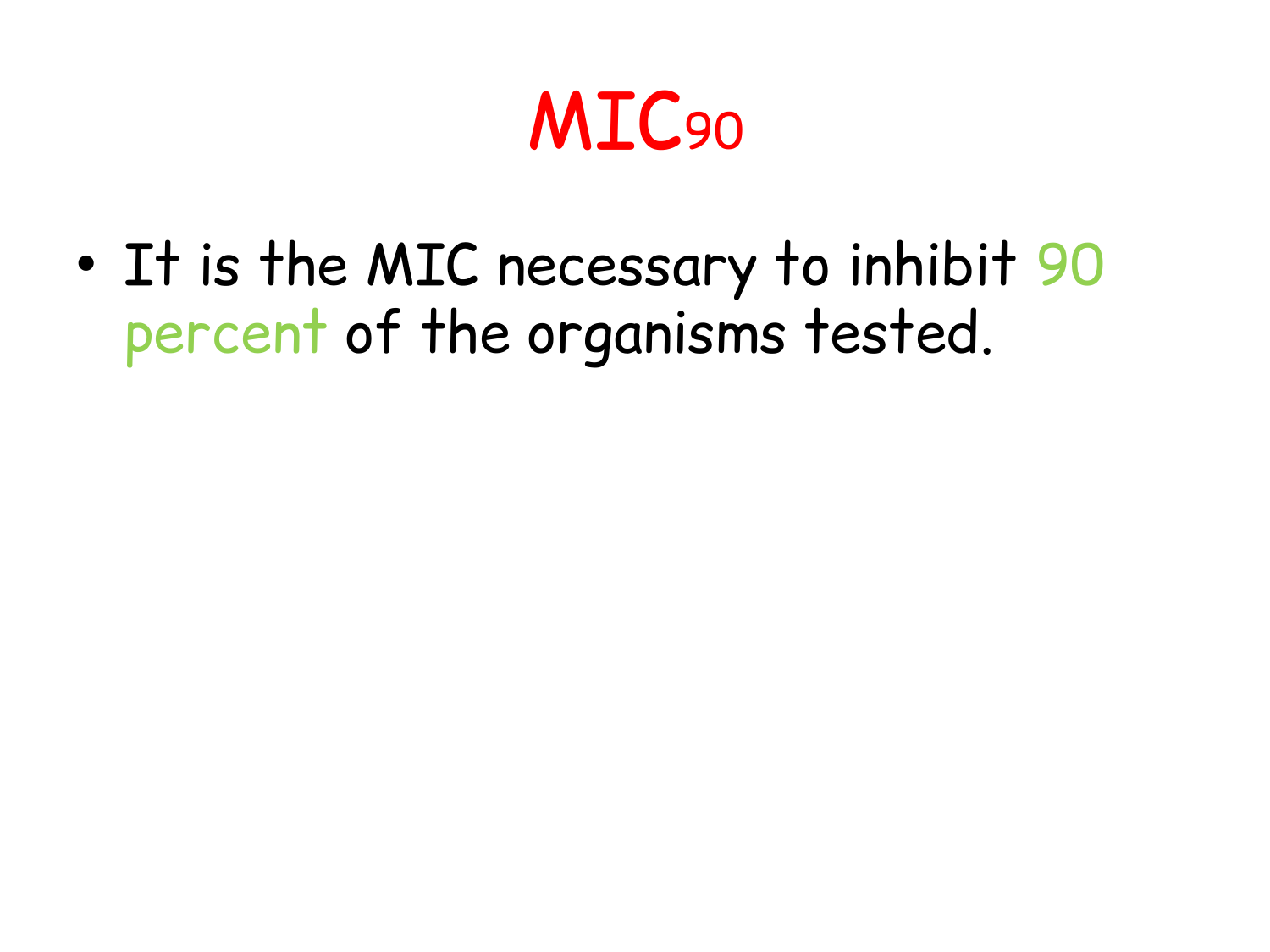

# MIC90
It is the MIC necessary to inhibit 90 percent of the organisms tested.